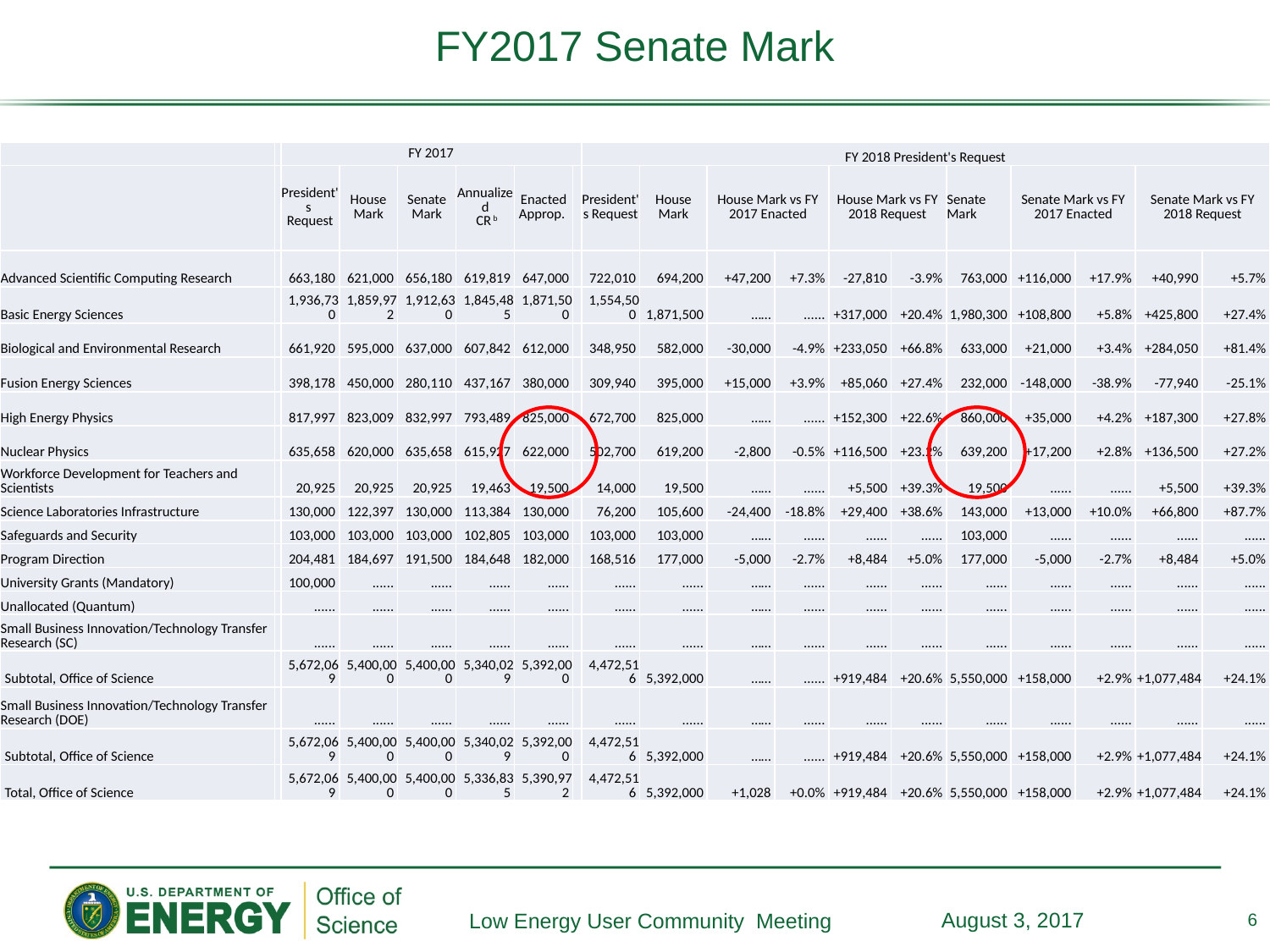

# FY2017 Senate Mark
|  |  | FY 2017 |  |  |  |  |  | FY 2018 President's Request |  |  |  |  |  |  |  |  |  |  |
| --- | --- | --- | --- | --- | --- | --- | --- | --- | --- | --- | --- | --- | --- | --- | --- | --- | --- | --- |
|  |  | President's Request | House Mark | Senate Mark | Annualized CR b | Enacted Approp. |  | President's Request | House Mark | House Mark vs FY 2017 Enacted |  | House Mark vs FY 2018 Request |  | Senate Mark | Senate Mark vs FY 2017 Enacted |  | Senate Mark vs FY 2018 Request |  |
| Advanced Scientific Computing Research |  | 663,180 | 621,000 | 656,180 | 619,819 | 647,000 |  | 722,010 | 694,200 | +47,200 | +7.3% | -27,810 | -3.9% | 763,000 | +116,000 | +17.9% | +40,990 | +5.7% |
| Basic Energy Sciences |  | 1,936,730 | 1,859,972 | 1,912,630 | 1,845,485 | 1,871,500 |  | 1,554,500 | 1,871,500 | …… | ...... | +317,000 | +20.4% | 1,980,300 | +108,800 | +5.8% | +425,800 | +27.4% |
| Biological and Environmental Research |  | 661,920 | 595,000 | 637,000 | 607,842 | 612,000 |  | 348,950 | 582,000 | -30,000 | -4.9% | +233,050 | +66.8% | 633,000 | +21,000 | +3.4% | +284,050 | +81.4% |
| Fusion Energy Sciences |  | 398,178 | 450,000 | 280,110 | 437,167 | 380,000 |  | 309,940 | 395,000 | +15,000 | +3.9% | +85,060 | +27.4% | 232,000 | -148,000 | -38.9% | -77,940 | -25.1% |
| High Energy Physics |  | 817,997 | 823,009 | 832,997 | 793,489 | 825,000 |  | 672,700 | 825,000 | …… | ...... | +152,300 | +22.6% | 860,000 | +35,000 | +4.2% | +187,300 | +27.8% |
| Nuclear Physics |  | 635,658 | 620,000 | 635,658 | 615,927 | 622,000 |  | 502,700 | 619,200 | -2,800 | -0.5% | +116,500 | +23.2% | 639,200 | +17,200 | +2.8% | +136,500 | +27.2% |
| Workforce Development for Teachers and Scientists |  | 20,925 | 20,925 | 20,925 | 19,463 | 19,500 |  | 14,000 | 19,500 | …… | ...... | +5,500 | +39.3% | 19,500 | ...... | ...... | +5,500 | +39.3% |
| Science Laboratories Infrastructure |  | 130,000 | 122,397 | 130,000 | 113,384 | 130,000 |  | 76,200 | 105,600 | -24,400 | -18.8% | +29,400 | +38.6% | 143,000 | +13,000 | +10.0% | +66,800 | +87.7% |
| Safeguards and Security |  | 103,000 | 103,000 | 103,000 | 102,805 | 103,000 |  | 103,000 | 103,000 | …… | ...... | ...... | ...... | 103,000 | ...... | ...... | ...... | ...... |
| Program Direction |  | 204,481 | 184,697 | 191,500 | 184,648 | 182,000 |  | 168,516 | 177,000 | -5,000 | -2.7% | +8,484 | +5.0% | 177,000 | -5,000 | -2.7% | +8,484 | +5.0% |
| University Grants (Mandatory) |  | 100,000 | ...... | ...... | ...... | ...... |  | ...... | ...... | …… | ...... | ...... | ...... | ...... | ...... | ...... | ...... | ...... |
| Unallocated (Quantum) |  | ...... | ...... | ...... | ...... | ...... |  | ...... | ...... | …… | ...... | ...... | ...... | ...... | ...... | ...... | ...... | ...... |
| Small Business Innovation/Technology Transfer Research (SC) |  | ...... | ...... | ...... | ...... | ...... |  | ...... | ...... | …… | ...... | ...... | ...... | ...... | ...... | ...... | ...... | ...... |
| Subtotal, Office of Science |  | 5,672,069 | 5,400,000 | 5,400,000 | 5,340,029 | 5,392,000 |  | 4,472,516 | 5,392,000 | …… | ...... | +919,484 | +20.6% | 5,550,000 | +158,000 | +2.9% | +1,077,484 | +24.1% |
| Small Business Innovation/Technology Transfer Research (DOE) |  | ...... | ...... | ...... | ...... | ...... |  | ...... | ...... | …… | ...... | ...... | ...... | ...... | ...... | ...... | ...... | ...... |
| Subtotal, Office of Science |  | 5,672,069 | 5,400,000 | 5,400,000 | 5,340,029 | 5,392,000 |  | 4,472,516 | 5,392,000 | …… | ...... | +919,484 | +20.6% | 5,550,000 | +158,000 | +2.9% | +1,077,484 | +24.1% |
| Total, Office of Science |  | 5,672,069 | 5,400,000 | 5,400,000 | 5,336,835 | 5,390,972 |  | 4,472,516 | 5,392,000 | +1,028 | +0.0% | +919,484 | +20.6% | 5,550,000 | +158,000 | +2.9% | +1,077,484 | +24.1% |

6